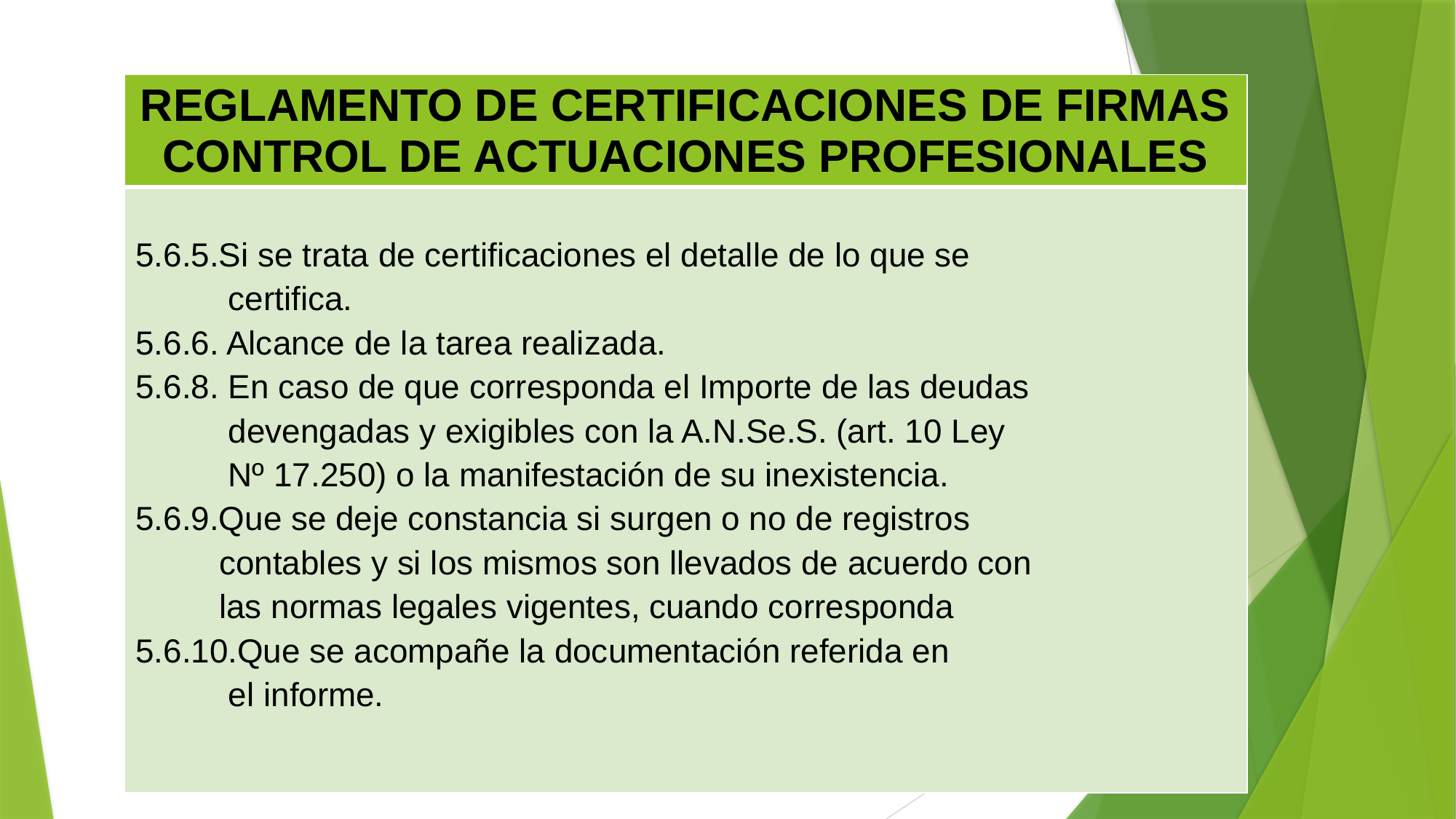

| REGLAMENTO DE CERTIFICACIONES DE FIRMAS CONTROL DE ACTUACIONES PROFESIONALES |
| --- |
| 5.6.5.Si se trata de certificaciones el detalle de lo que se certifica. 5.6.6. Alcance de la tarea realizada. 5.6.8. En caso de que corresponda el Importe de las deudas devengadas y exigibles con la A.N.Se.S. (art. 10 Ley Nº 17.250) o la manifestación de su inexistencia.  5.6.9.Que se deje constancia si surgen o no de registros contables y si los mismos son llevados de acuerdo con las normas legales vigentes, cuando corresponda 5.6.10.Que se acompañe la documentación referida en el informe. |